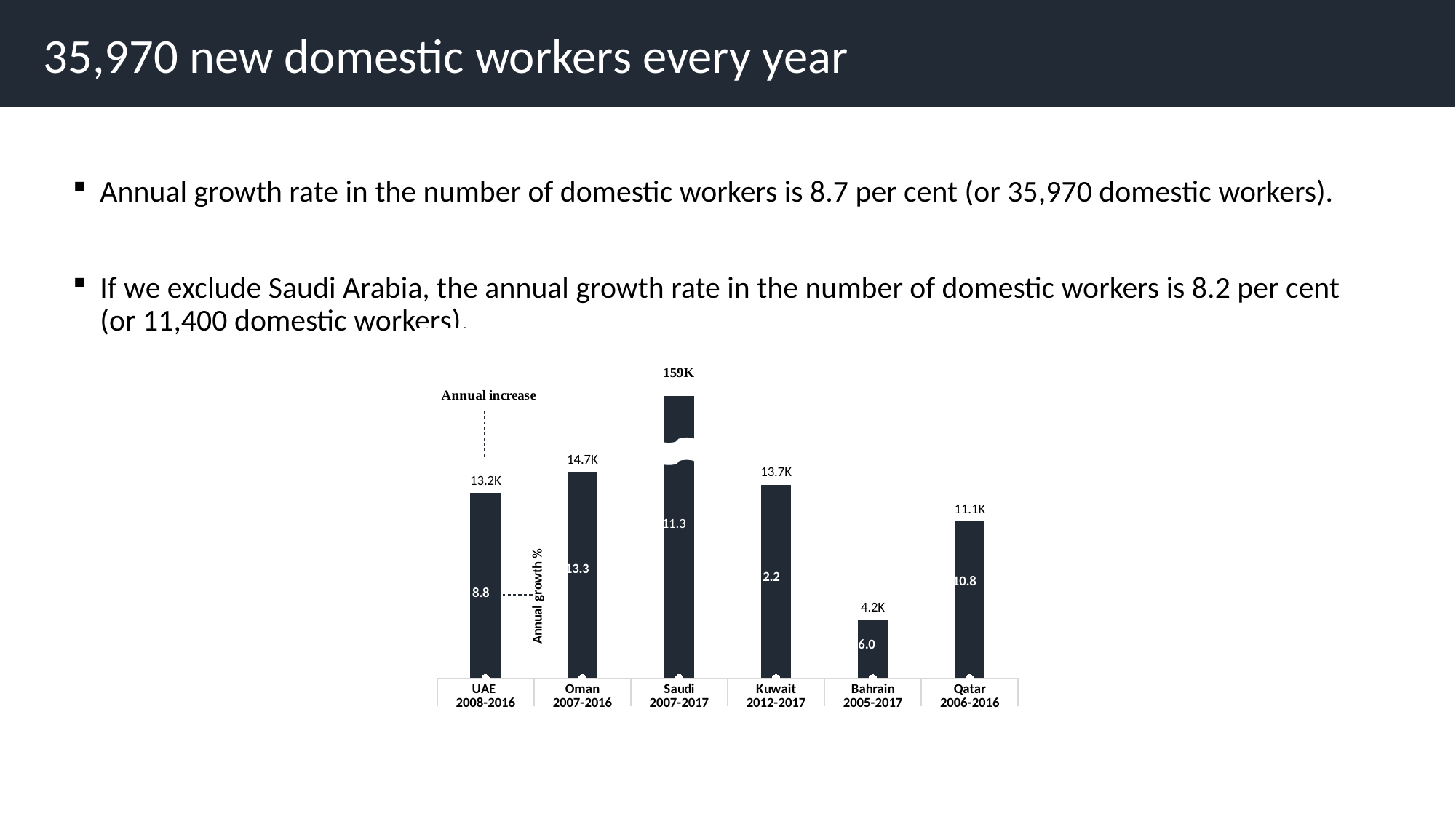

35,970 new domestic workers every year
Annual growth rate in the number of domestic workers is 8.7 per cent (or 35,970 domestic workers).

If we exclude Saudi Arabia, the annual growth rate in the number of domestic workers is 8.2 per cent (or 11,400 domestic workers).

### Chart

| Category | Anuual Increase | Growth |
|---|---|---|
| UAE  | 13150.984240144357 | 8.796845234627515 |
| Oman | 14653.222222222223 | 13.3 |
| Saudi | 158978.9 | 11.2 |
| Kuwait | 13733.8 | 2.1599671581899127 |
| Bahrain | 4178.083333333333 | 5.99 |
| Qatar | 11123.2 | 10.76 |